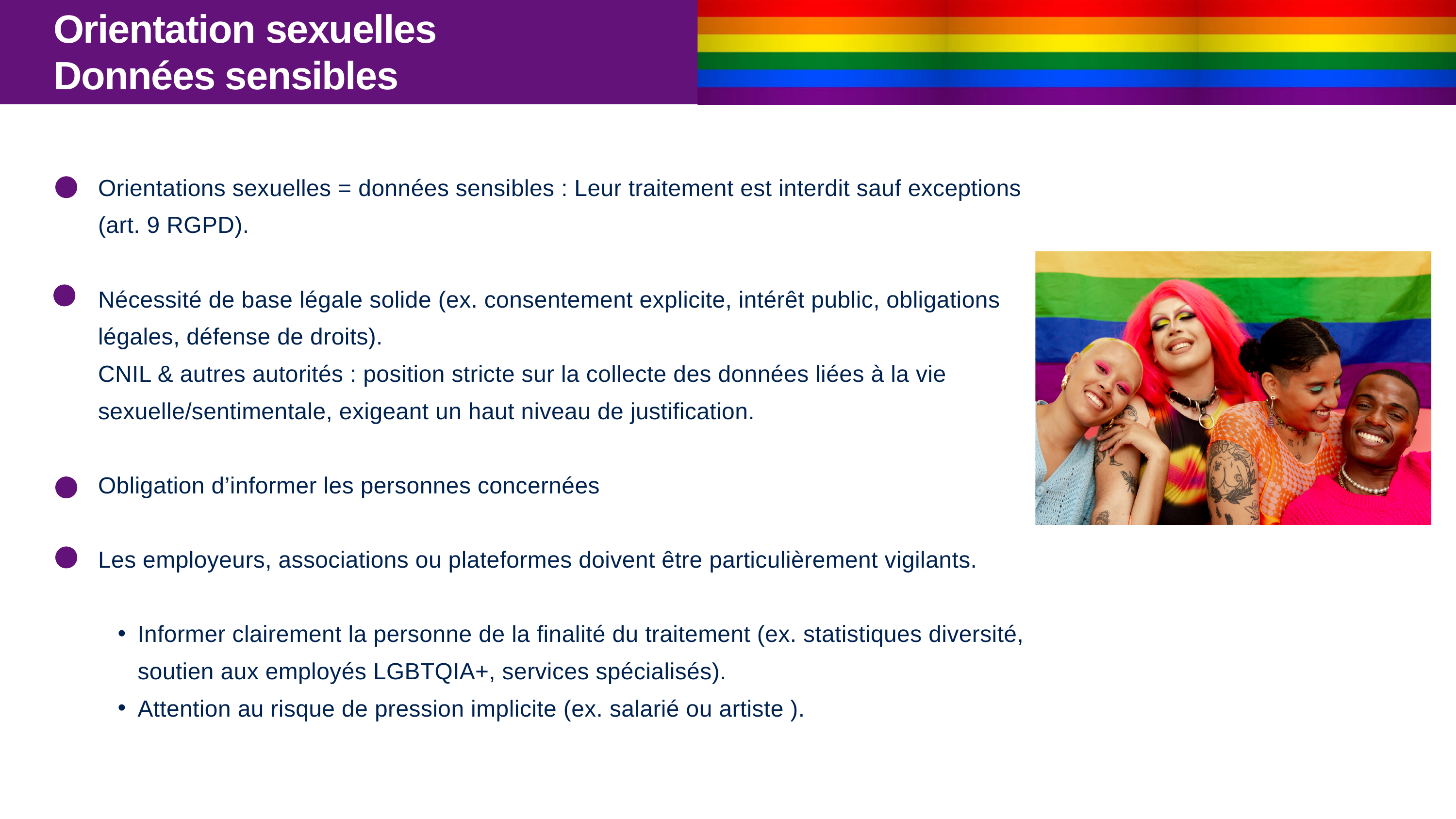

Orientation sexuelles
Données sensibles
Orientations sexuelles = données sensibles : Leur traitement est interdit sauf exceptions (art. 9 RGPD).

Nécessité de base légale solide (ex. consentement explicite, intérêt public, obligations légales, défense de droits).
CNIL & autres autorités : position stricte sur la collecte des données liées à la vie sexuelle/sentimentale, exigeant un haut niveau de justification.

Obligation d’informer les personnes concernées

Les employeurs, associations ou plateformes doivent être particulièrement vigilants.

Informer clairement la personne de la finalité du traitement (ex. statistiques diversité, soutien aux employés LGBTQIA+, services spécialisés).
Attention au risque de pression implicite (ex. salarié ou artiste ).